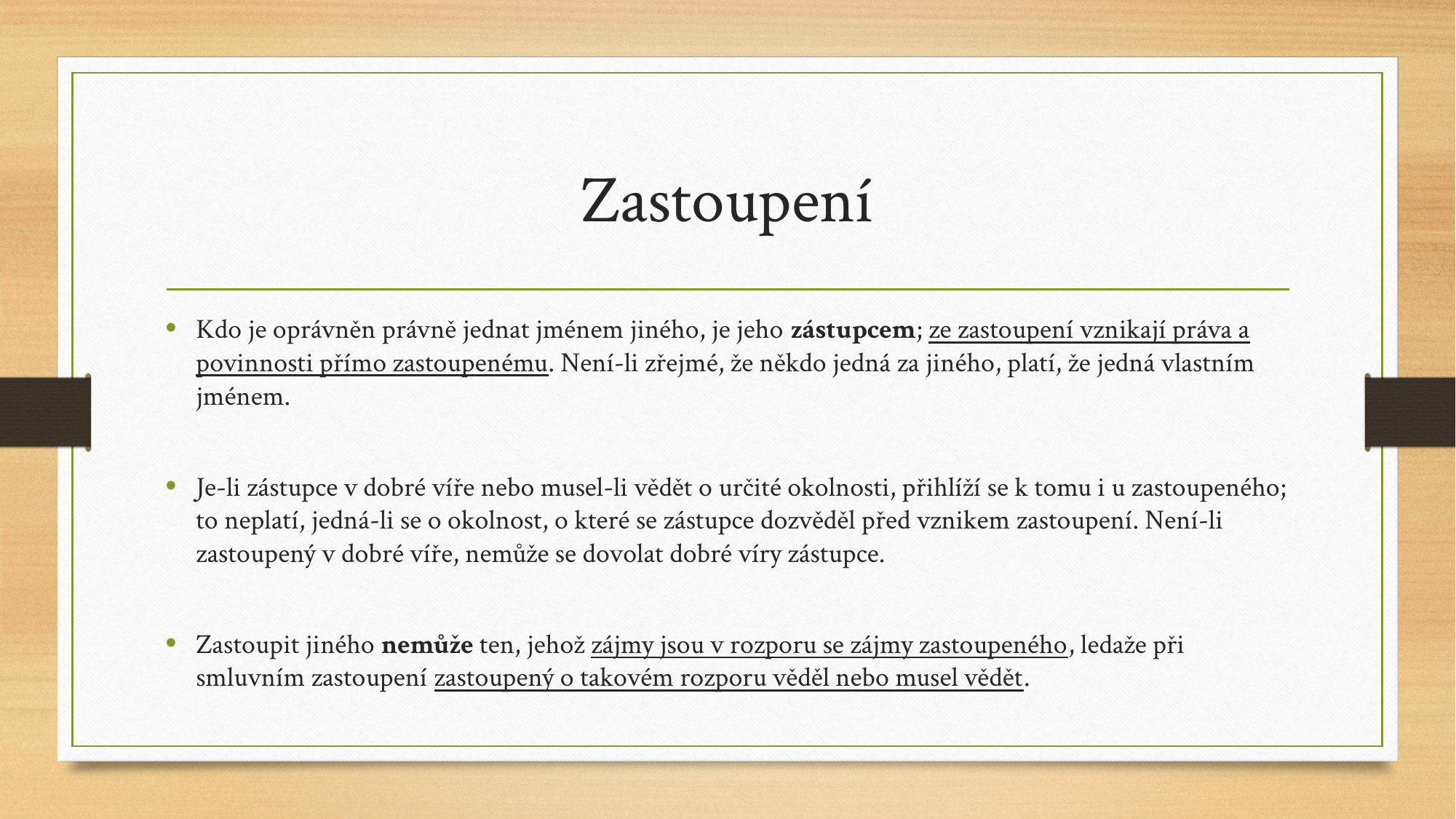

# Zastoupení
Kdo je oprávněn právně jednat jménem jiného, je jeho zástupcem; ze zastoupení vznikají práva a povinnosti přímo zastoupenému. Není-li zřejmé, že někdo jedná za jiného, platí, že jedná vlastním jménem.

Je-li zástupce v dobré víře nebo musel-li vědět o určité okolnosti, přihlíží se k tomu i u zastoupeného; to neplatí, jedná-li se o okolnost, o které se zástupce dozvěděl před vznikem zastoupení. Není-li zastoupený v dobré víře, nemůže se dovolat dobré víry zástupce.

Zastoupit jiného nemůže ten, jehož zájmy jsou v rozporu se zájmy zastoupeného, ledaže při smluvním zastoupení zastoupený o takovém rozporu věděl nebo musel vědět.